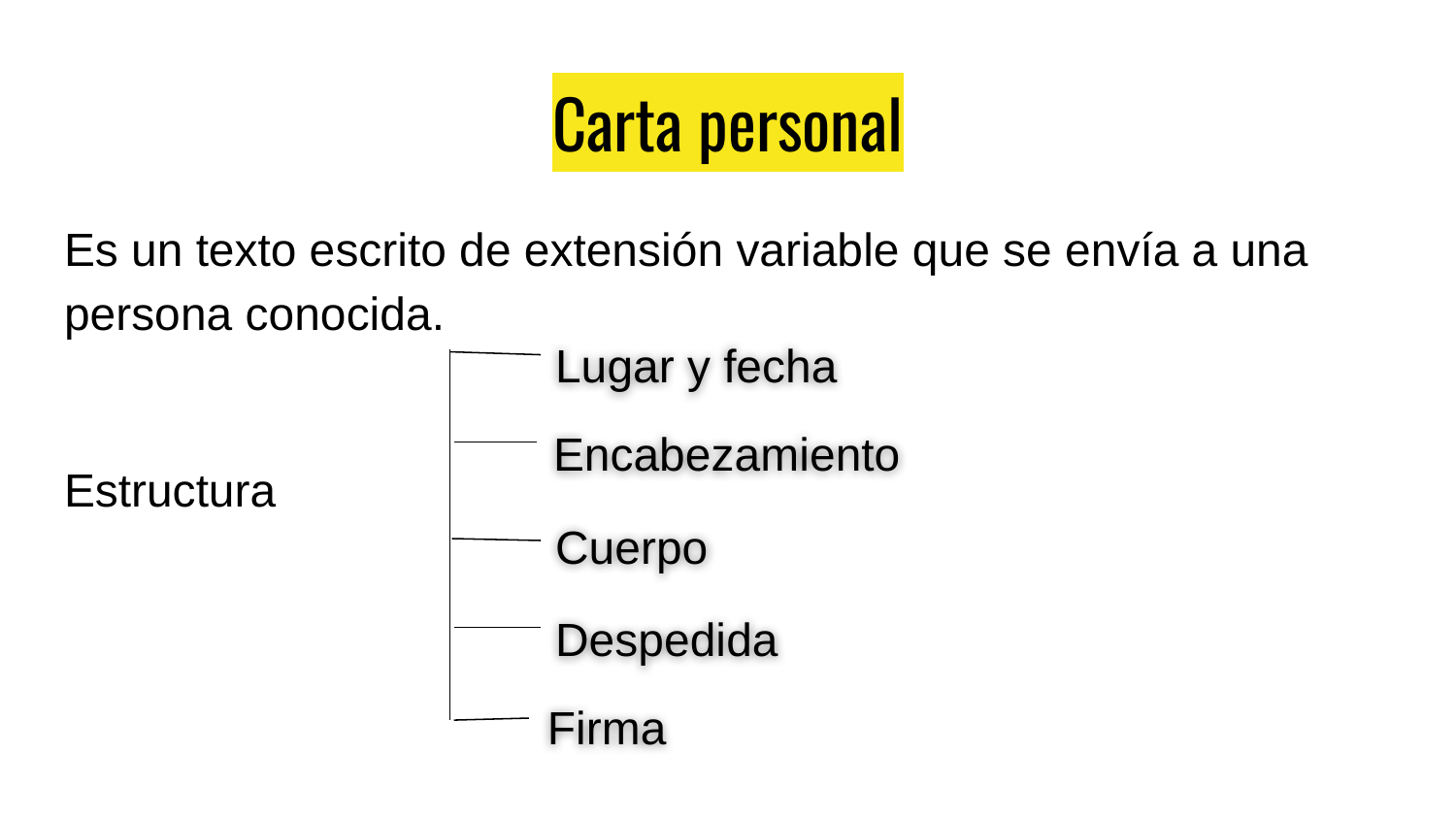

# Carta personal
Es un texto escrito de extensión variable que se envía a una persona conocida.

Estructura
Lugar y fecha
Encabezamiento
Cuerpo
Despedida
Firma